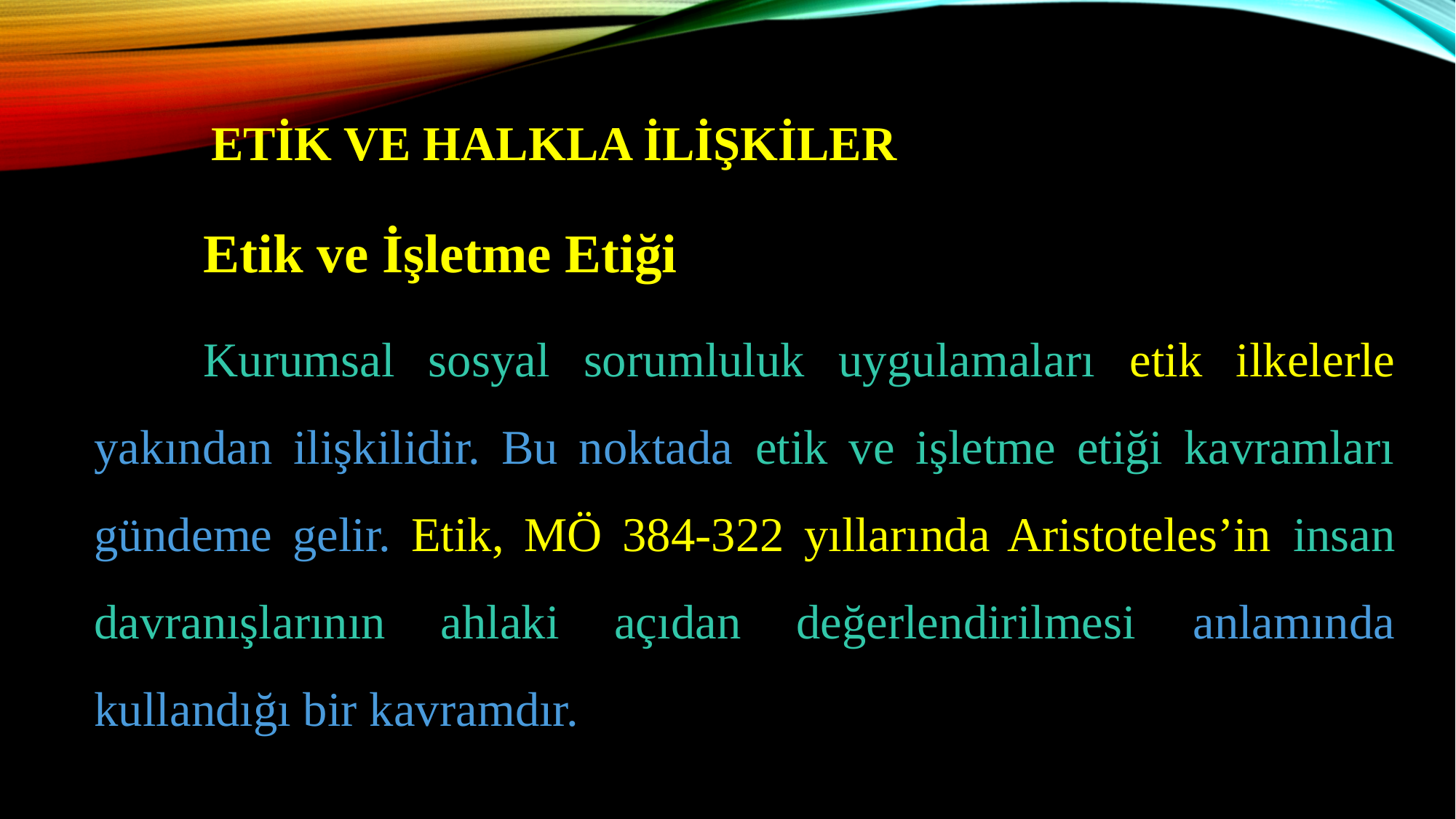

ETİK VE HALKLA İLİŞKİLER
	Etik ve İşletme Etiği
	Kurumsal sosyal sorumluluk uygulamaları etik ilkelerle yakından ilişkilidir. Bu noktada etik ve işletme etiği kavramları gündeme gelir. Etik, MÖ 384-322 yıllarında Aristoteles’in insan davranışlarının ahlaki açıdan değerlendirilmesi anlamında kullandığı bir kavramdır.